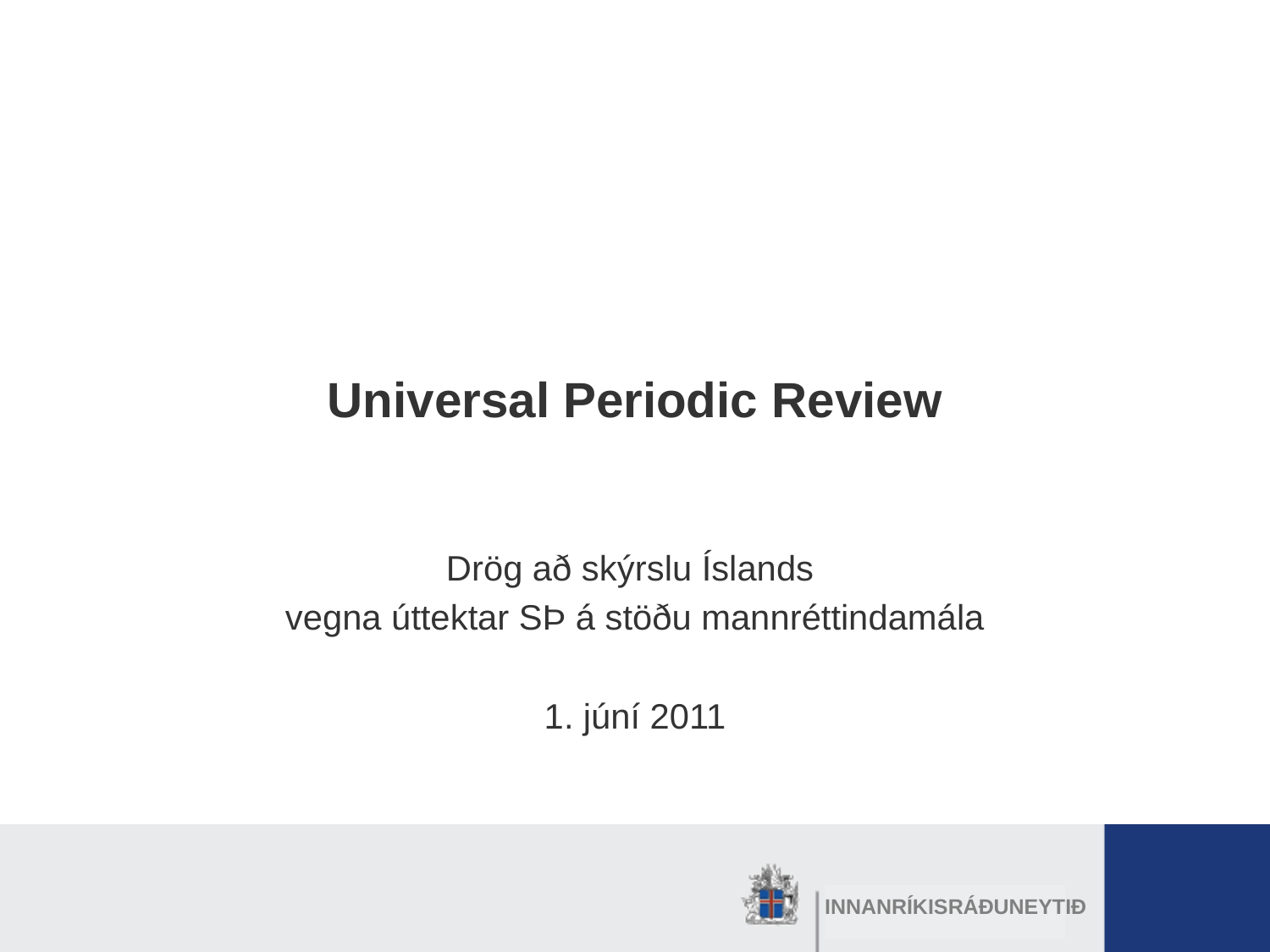

# Universal Periodic Review
Drög að skýrslu Íslands
vegna úttektar SÞ á stöðu mannréttindamála

1. júní 2011